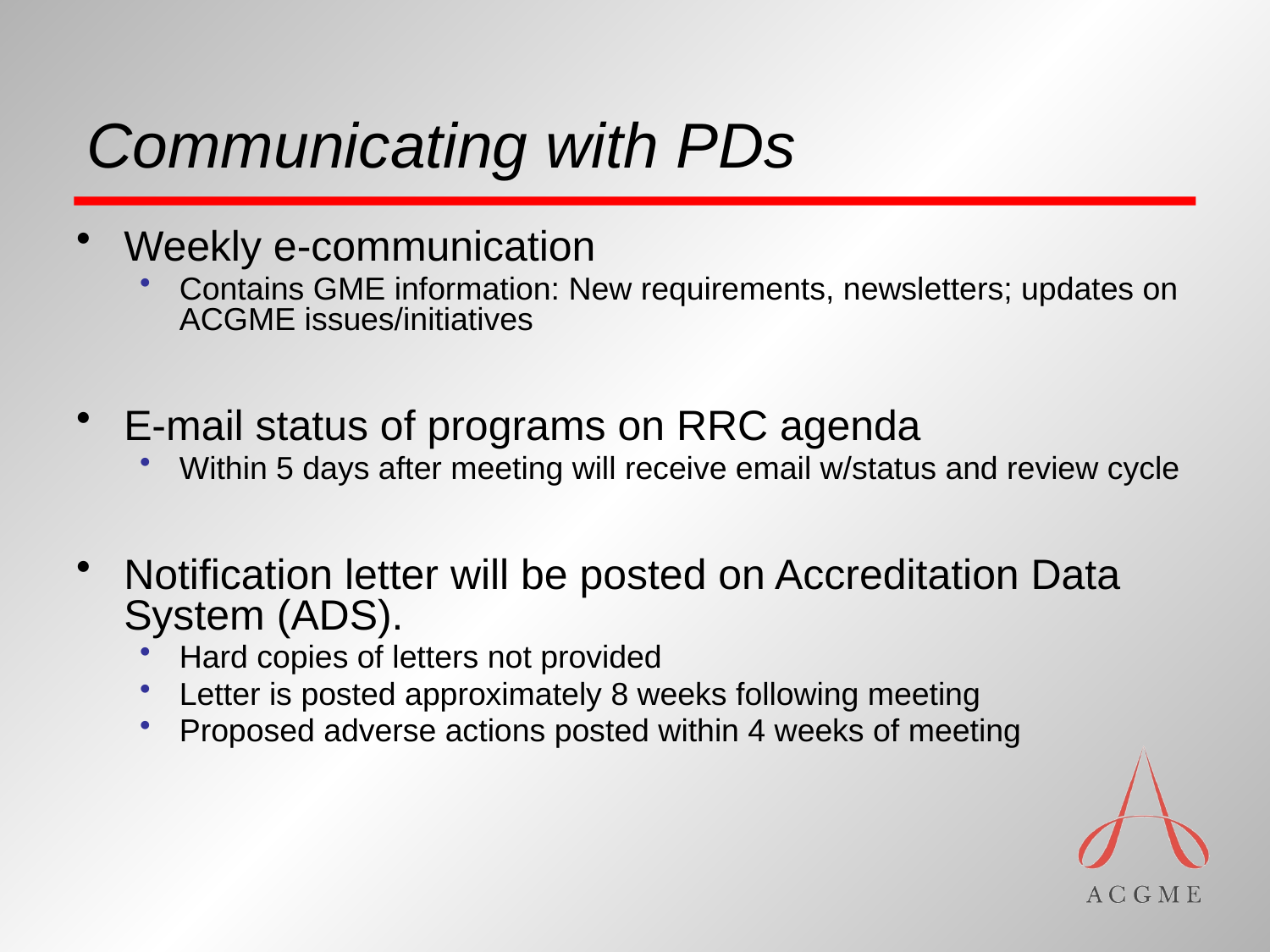

# Communicating with PDs
Weekly e-communication
Contains GME information: New requirements, newsletters; updates on ACGME issues/initiatives

E-mail status of programs on RRC agenda
Within 5 days after meeting will receive email w/status and review cycle

Notification letter will be posted on Accreditation Data System (ADS).
Hard copies of letters not provided
Letter is posted approximately 8 weeks following meeting
Proposed adverse actions posted within 4 weeks of meeting